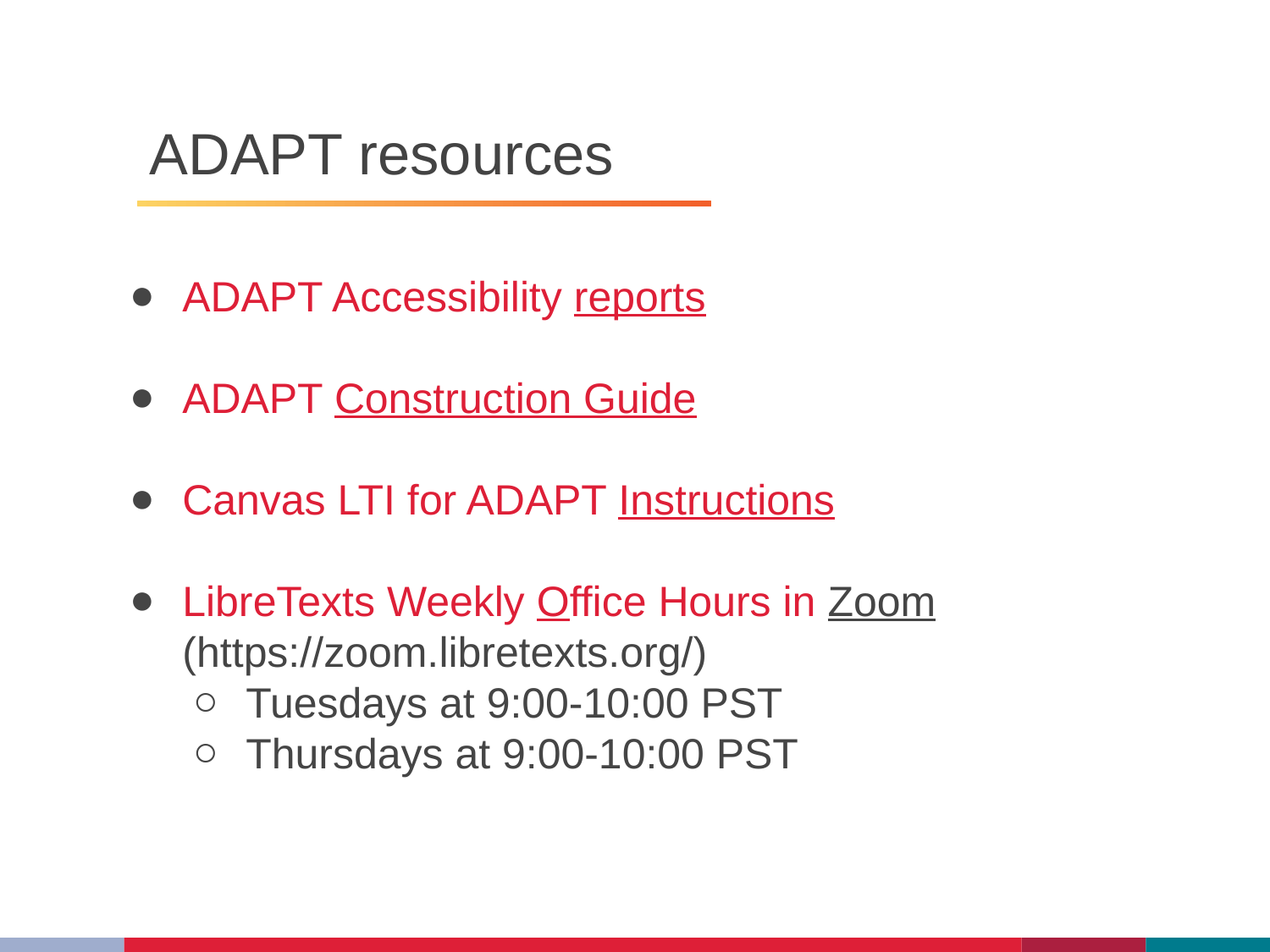

# ADAPT resources
ADAPT Accessibility reports

ADAPT Construction Guide

Canvas LTI for ADAPT Instructions

LibreTexts Weekly Office Hours in Zoom (https://zoom.libretexts.org/)
Tuesdays at 9:00-10:00 PST
Thursdays at 9:00-10:00 PST